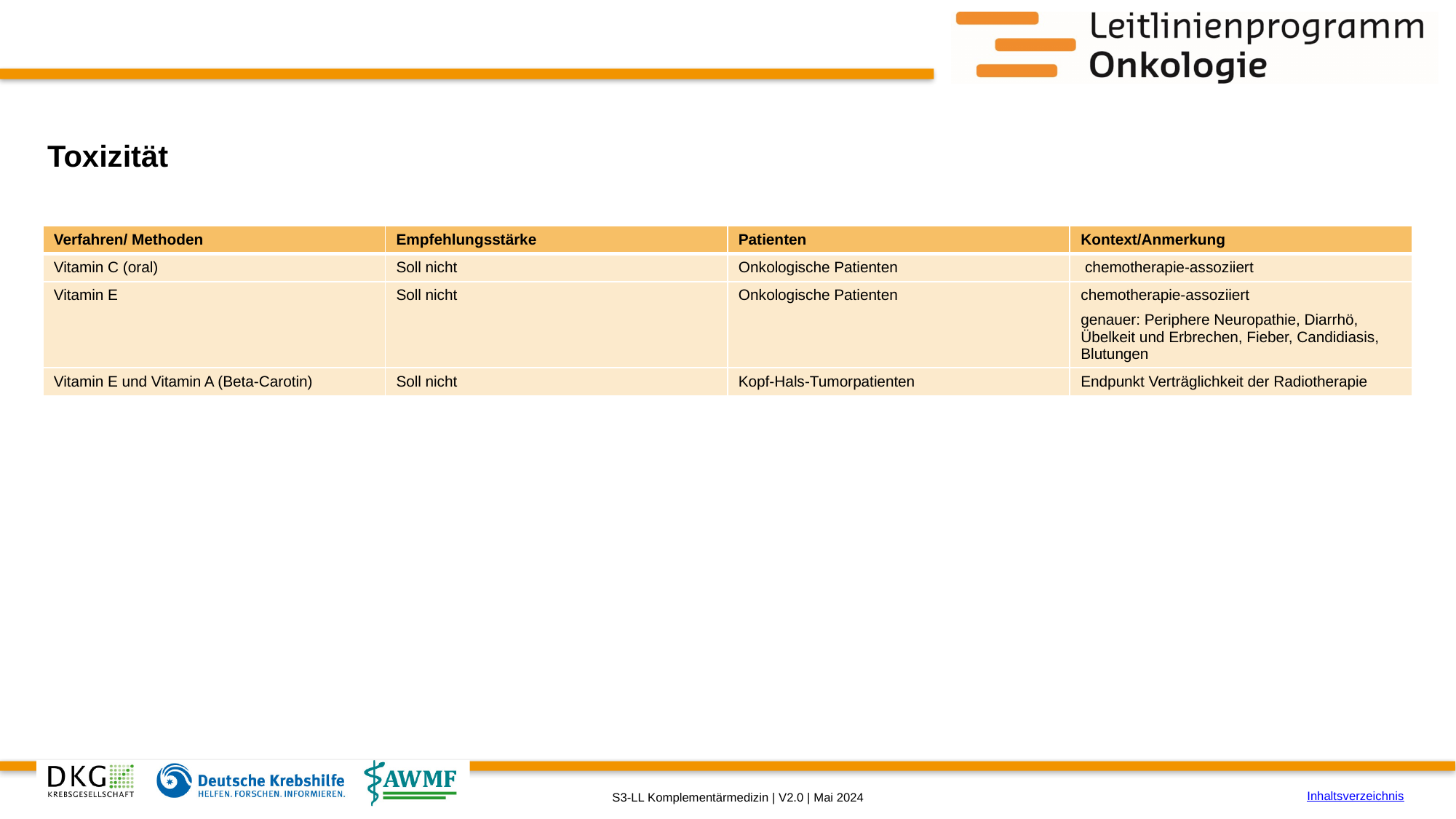

# Toxizität
| Verfahren/ Methoden | Empfehlungsstärke | Patienten | Kontext/Anmerkung |
| --- | --- | --- | --- |
| Vitamin C (oral) | Soll nicht | Onkologische Patienten | chemotherapie-assoziiert |
| Vitamin E | Soll nicht | Onkologische Patienten | chemotherapie-assoziiert genauer: Periphere Neuropathie, Diarrhö, Übelkeit und Erbrechen, Fieber, Candidiasis, Blutungen |
| Vitamin E und Vitamin A (Beta-Carotin) | Soll nicht | Kopf-Hals-Tumorpatienten | Endpunkt Verträglichkeit der Radiotherapie |
Inhaltsverzeichnis
S3-LL Komplementärmedizin | V2.0 | Mai 2024